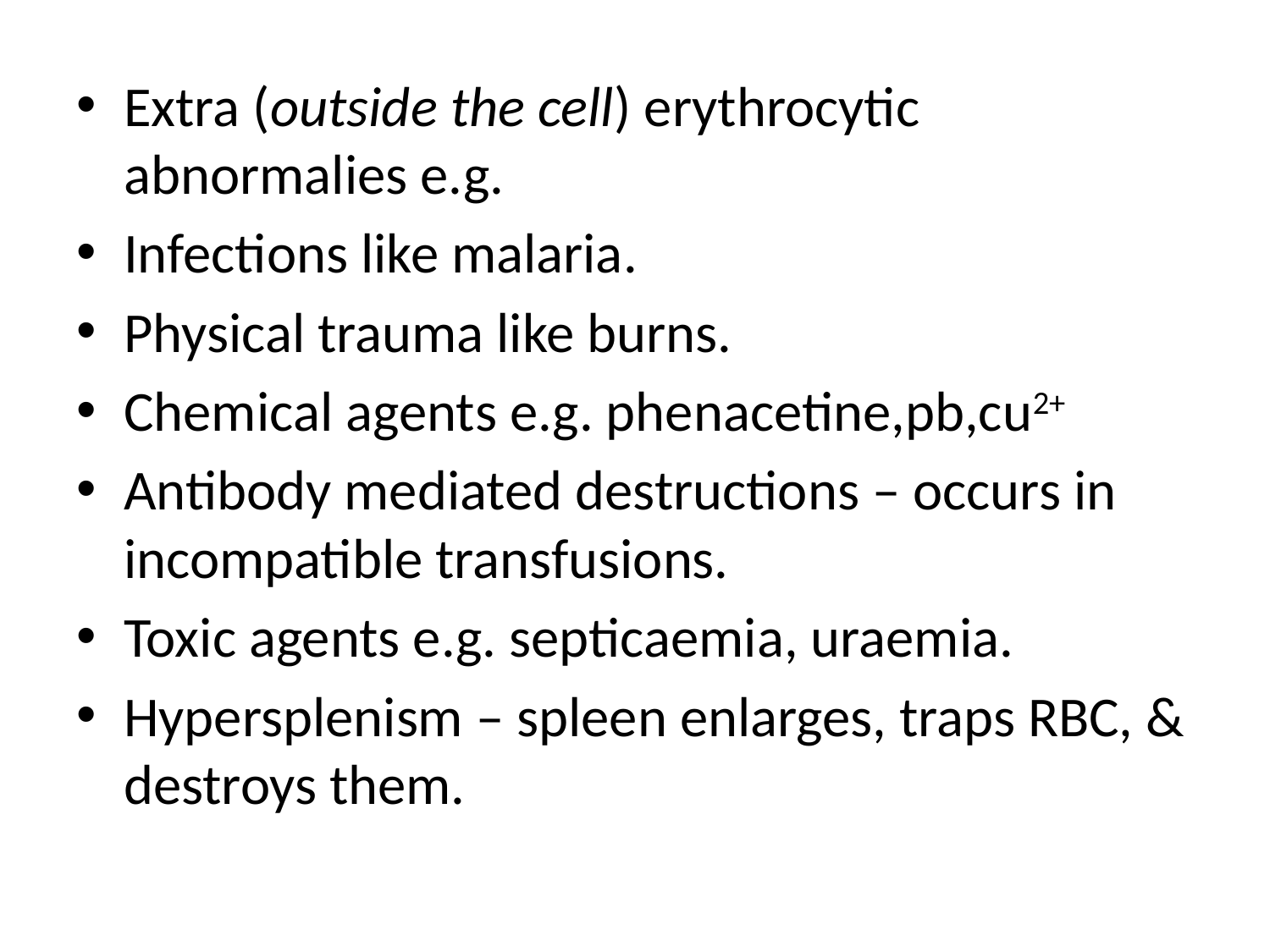

Extra (outside the cell) erythrocytic abnormalies e.g.
Infections like malaria.
Physical trauma like burns.
Chemical agents e.g. phenacetine,pb,cu2+
Antibody mediated destructions – occurs in incompatible transfusions.
Toxic agents e.g. septicaemia, uraemia.
Hypersplenism – spleen enlarges, traps RBC, & destroys them.